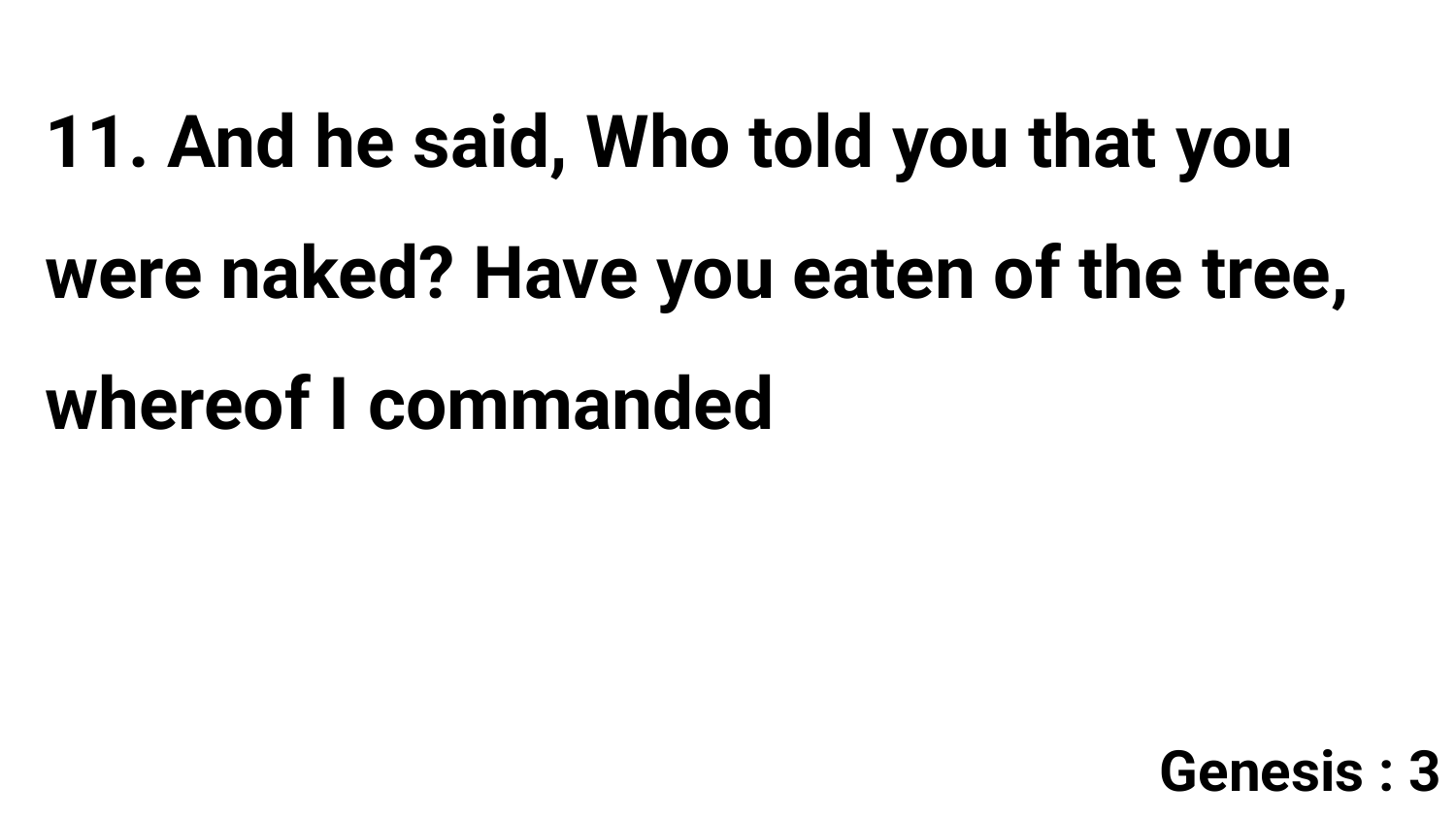

11. And he said, Who told you that you were naked? Have you eaten of the tree, whereof I commanded
Genesis : 3